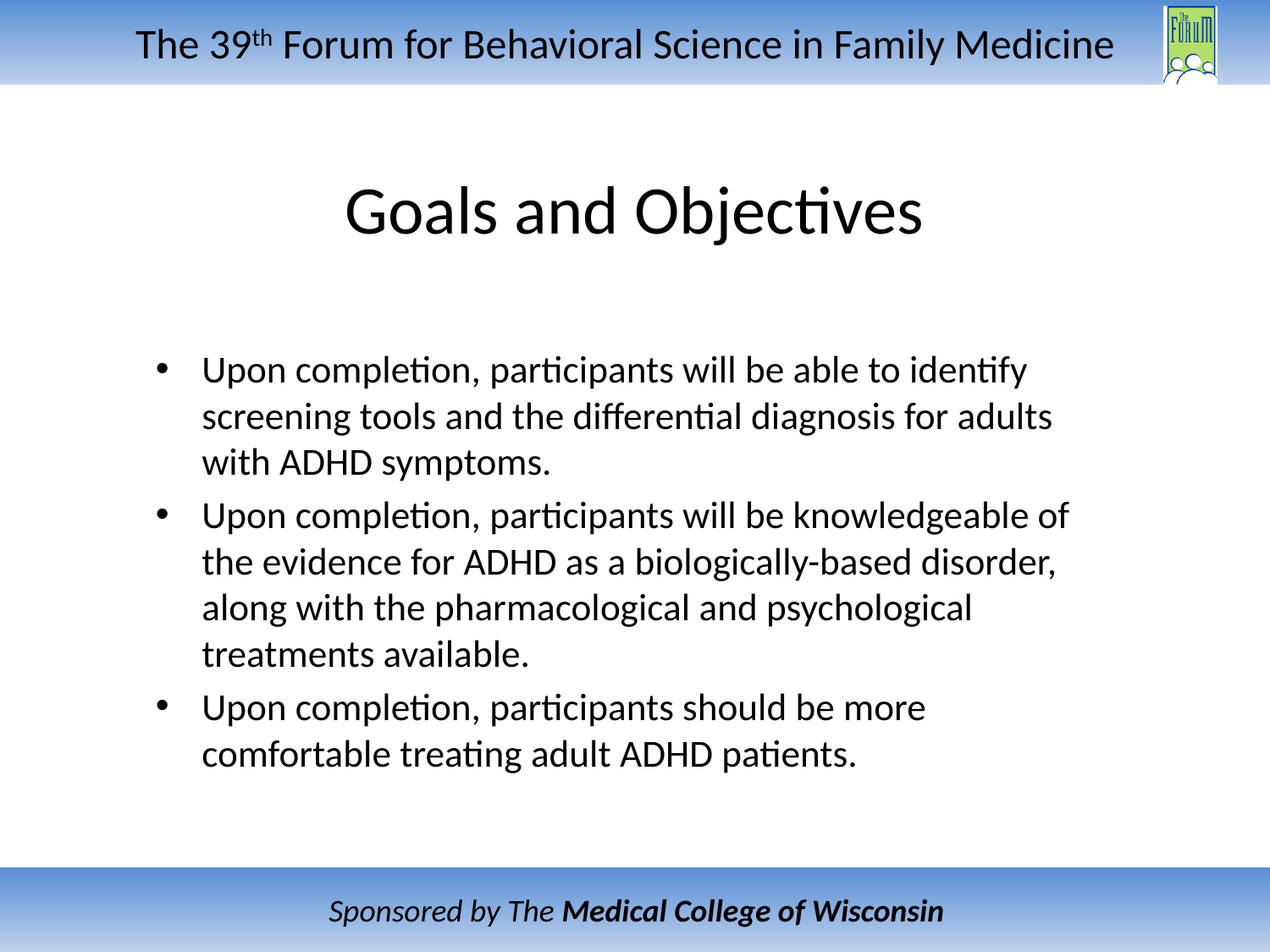

# Goals and Objectives
Upon completion, participants will be able to identify screening tools and the differential diagnosis for adults with ADHD symptoms.
Upon completion, participants will be knowledgeable of the evidence for ADHD as a biologically-based disorder, along with the pharmacological and psychological treatments available.
Upon completion, participants should be more comfortable treating adult ADHD patients.